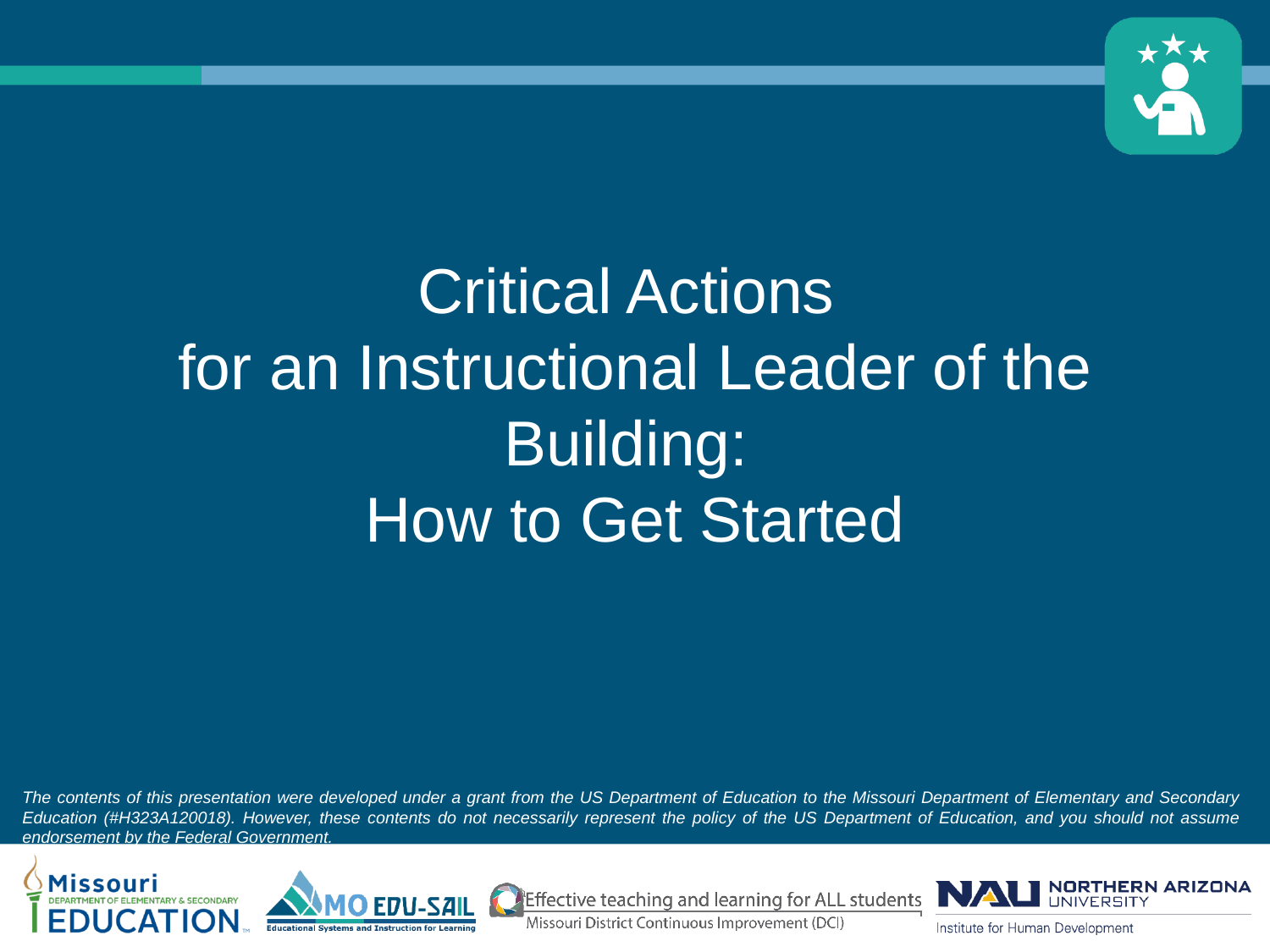

# Critical Actions for an Instructional Leader of the Building: How to Get Started
JODI, wrong logo.